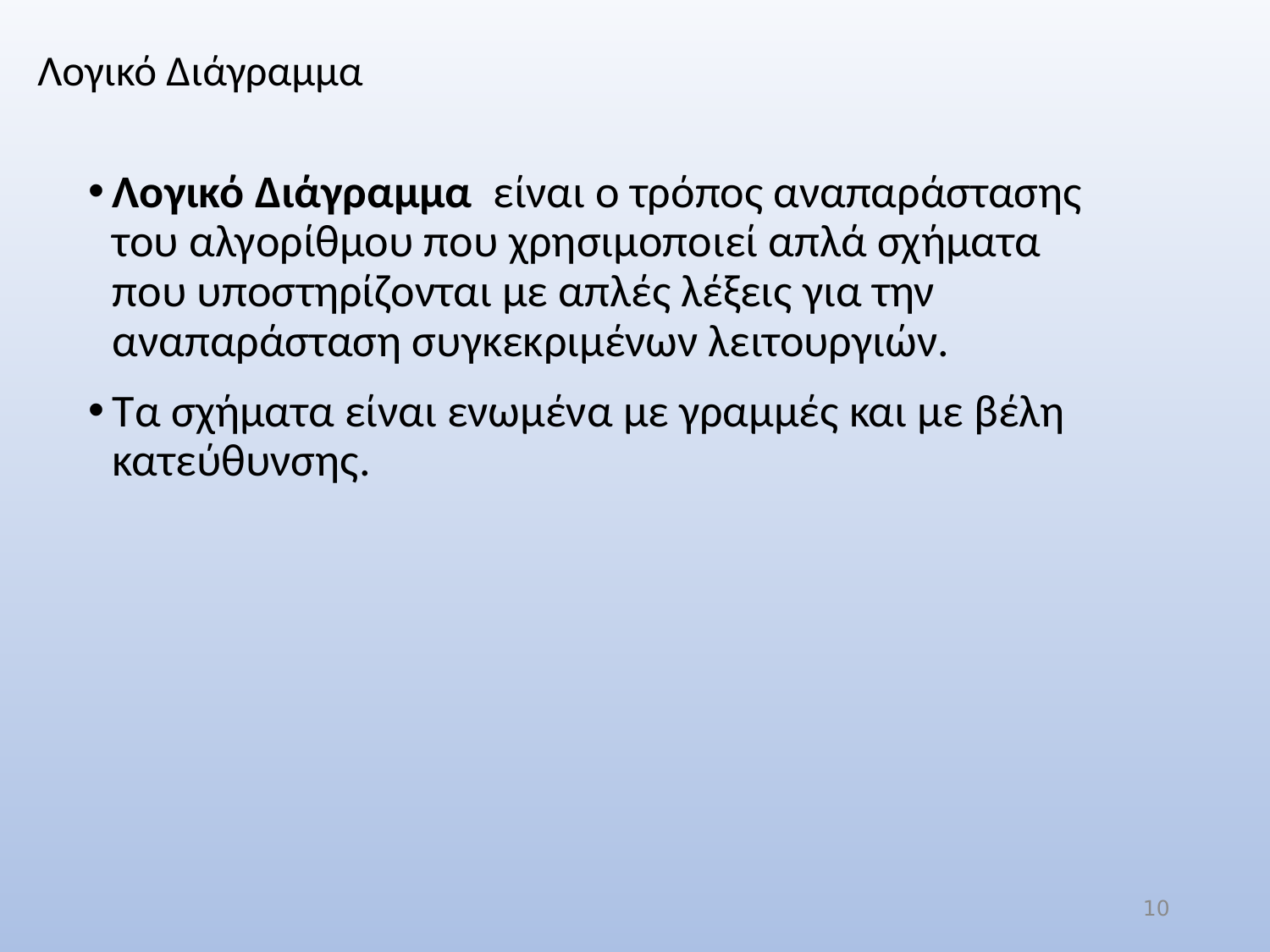

Λογικό Διάγραμμα
Λογικό Διάγραμμα  είναι ο τρόπος αναπαράστασης του αλγορίθμου που χρησιμοποιεί απλά σχήματα που υποστηρίζονται με απλές λέξεις για την αναπαράσταση συγκεκριμένων λειτουργιών.
Τα σχήματα είναι ενωμένα με γραμμές και με βέλη κατεύθυνσης.

10